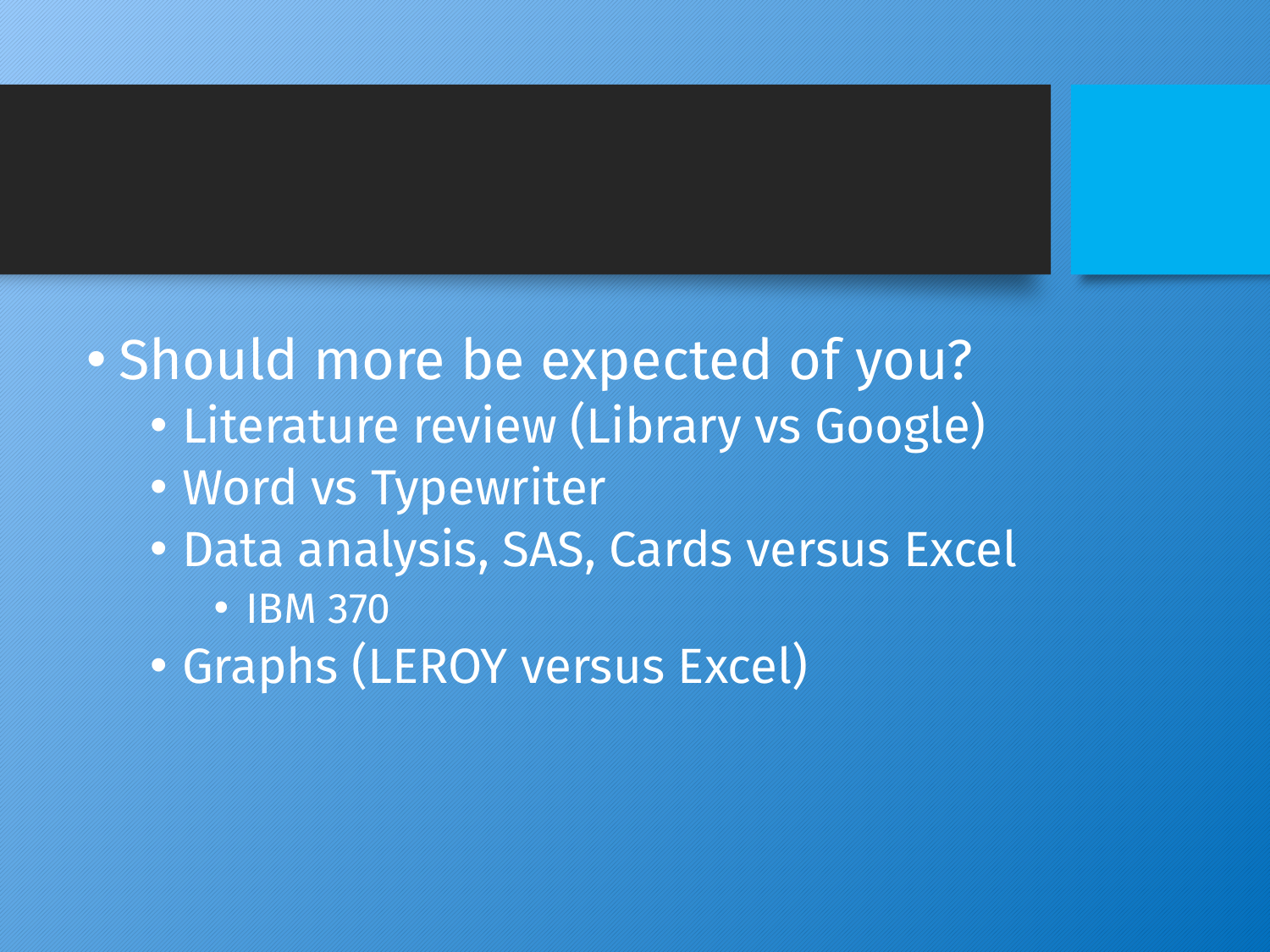

#
Should more be expected of you?
Literature review (Library vs Google)
Word vs Typewriter
Data analysis, SAS, Cards versus Excel
IBM 370
Graphs (LEROY versus Excel)